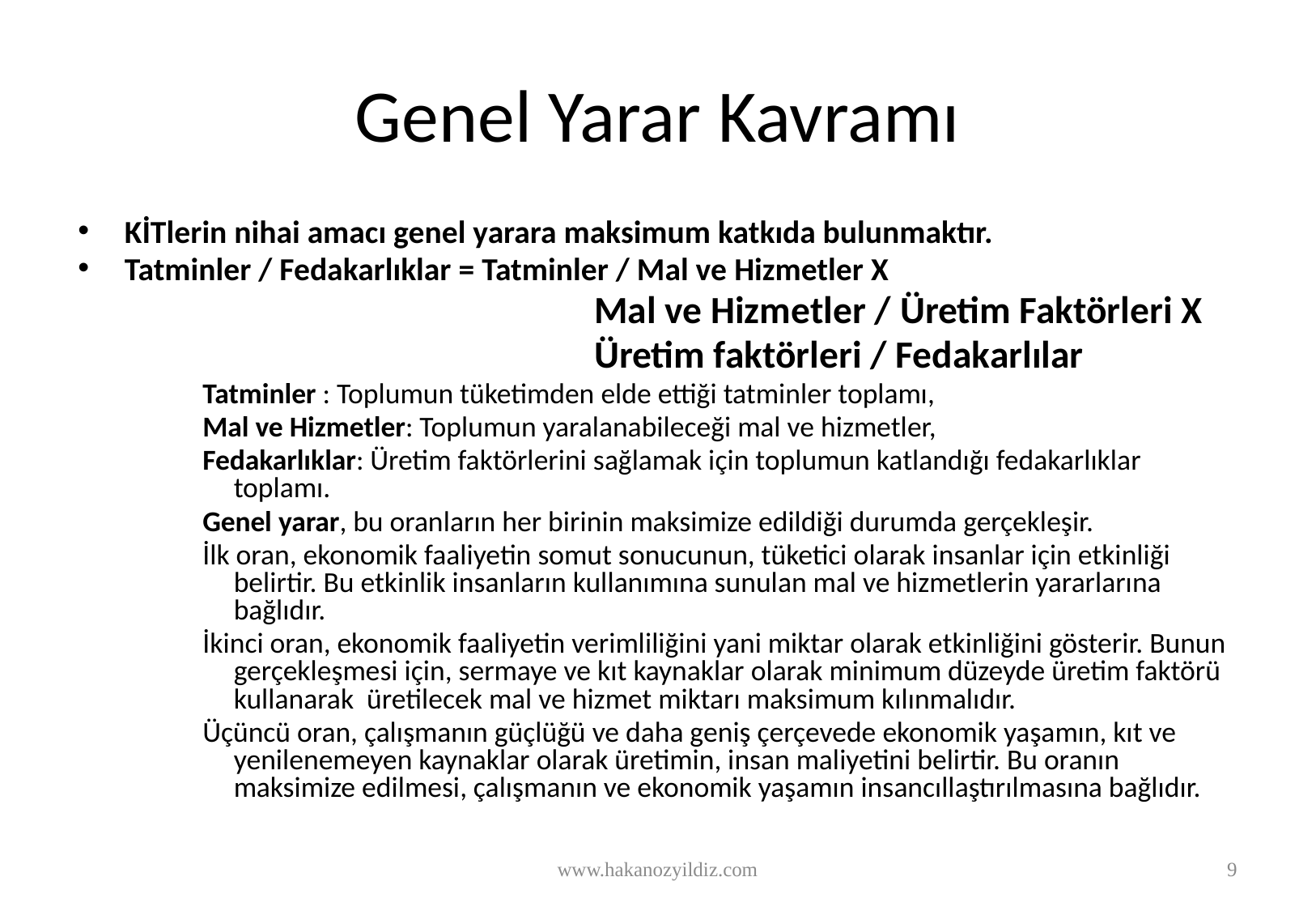

# Genel Yarar Kavramı
KİTlerin nihai amacı genel yarara maksimum katkıda bulunmaktır.
Tatminler / Fedakarlıklar = Tatminler / Mal ve Hizmetler X
                                             Mal ve Hizmetler / Üretim Faktörleri X
                                             Üretim faktörleri / Fedakarlılar
Tatminler : Toplumun tüketimden elde ettiği tatminler toplamı,
Mal ve Hizmetler: Toplumun yaralanabileceği mal ve hizmetler,
Fedakarlıklar: Üretim faktörlerini sağlamak için toplumun katlandığı fedakarlıklar toplamı.
Genel yarar, bu oranların her birinin maksimize edildiği durumda gerçekleşir.
İlk oran, ekonomik faaliyetin somut sonucunun, tüketici olarak insanlar için etkinliği belirtir. Bu etkinlik insanların kullanımına sunulan mal ve hizmetlerin yararlarına bağlıdır.
İkinci oran, ekonomik faaliyetin verimliliğini yani miktar olarak etkinliğini gösterir. Bunun gerçekleşmesi için, sermaye ve kıt kaynaklar olarak minimum düzeyde üretim faktörü kullanarak  üretilecek mal ve hizmet miktarı maksimum kılınmalıdır.
Üçüncü oran, çalışmanın güçlüğü ve daha geniş çerçevede ekonomik yaşamın, kıt ve yenilenemeyen kaynaklar olarak üretimin, insan maliyetini belirtir. Bu oranın maksimize edilmesi, çalışmanın ve ekonomik yaşamın insancıllaştırılmasına bağlıdır.
www.hakanozyildiz.com
9